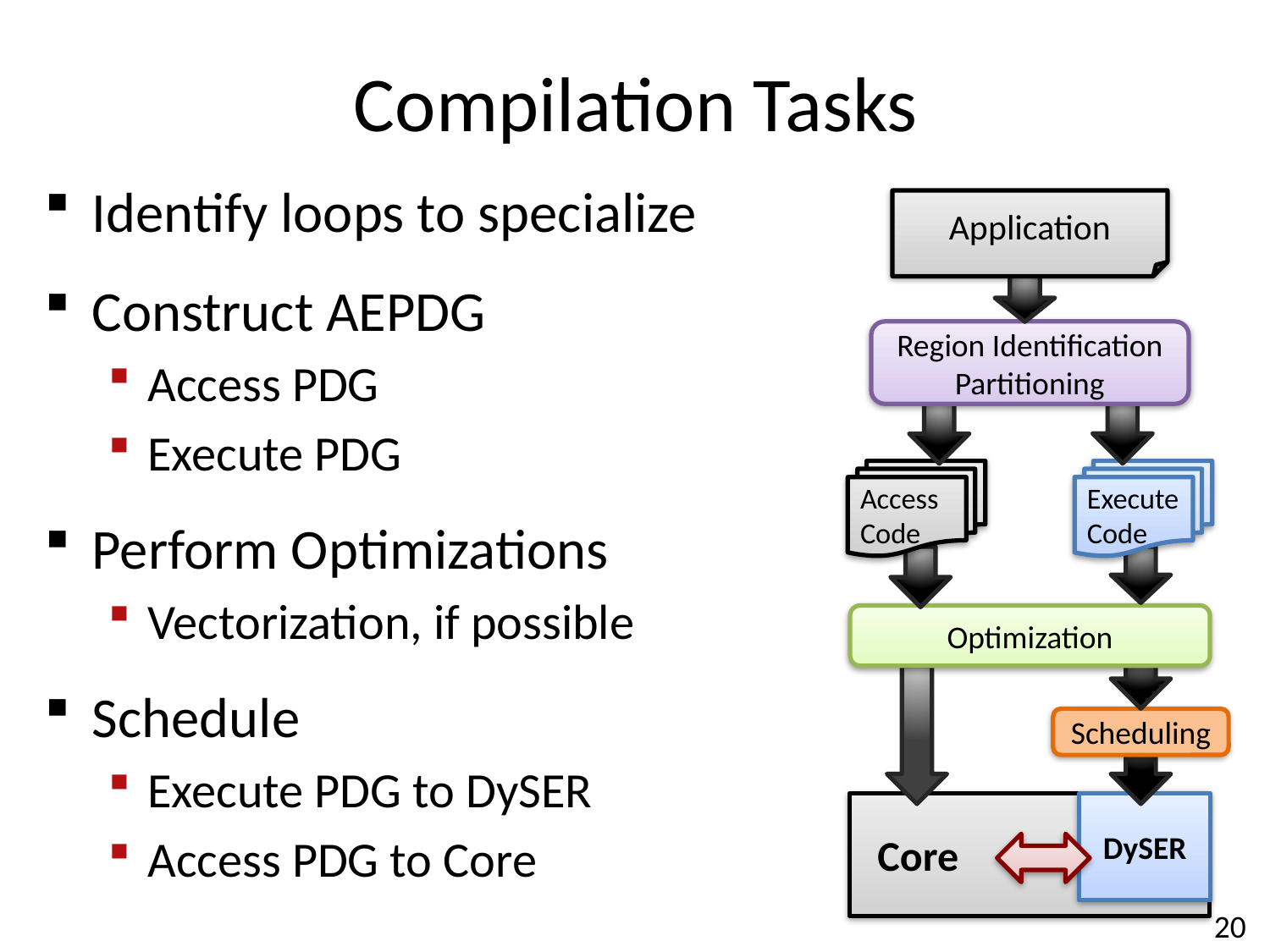

# Compilation Tasks
Identify loops to specialize
Construct AEPDG
Access PDG
Execute PDG
Perform Optimizations
Vectorization, if possible
Schedule
Execute PDG to DySER
Access PDG to Core

Application

Region Identification Partitioning

Access Code
Execute Code

Optimization

Scheduling

Core                 aaa

DySER

20